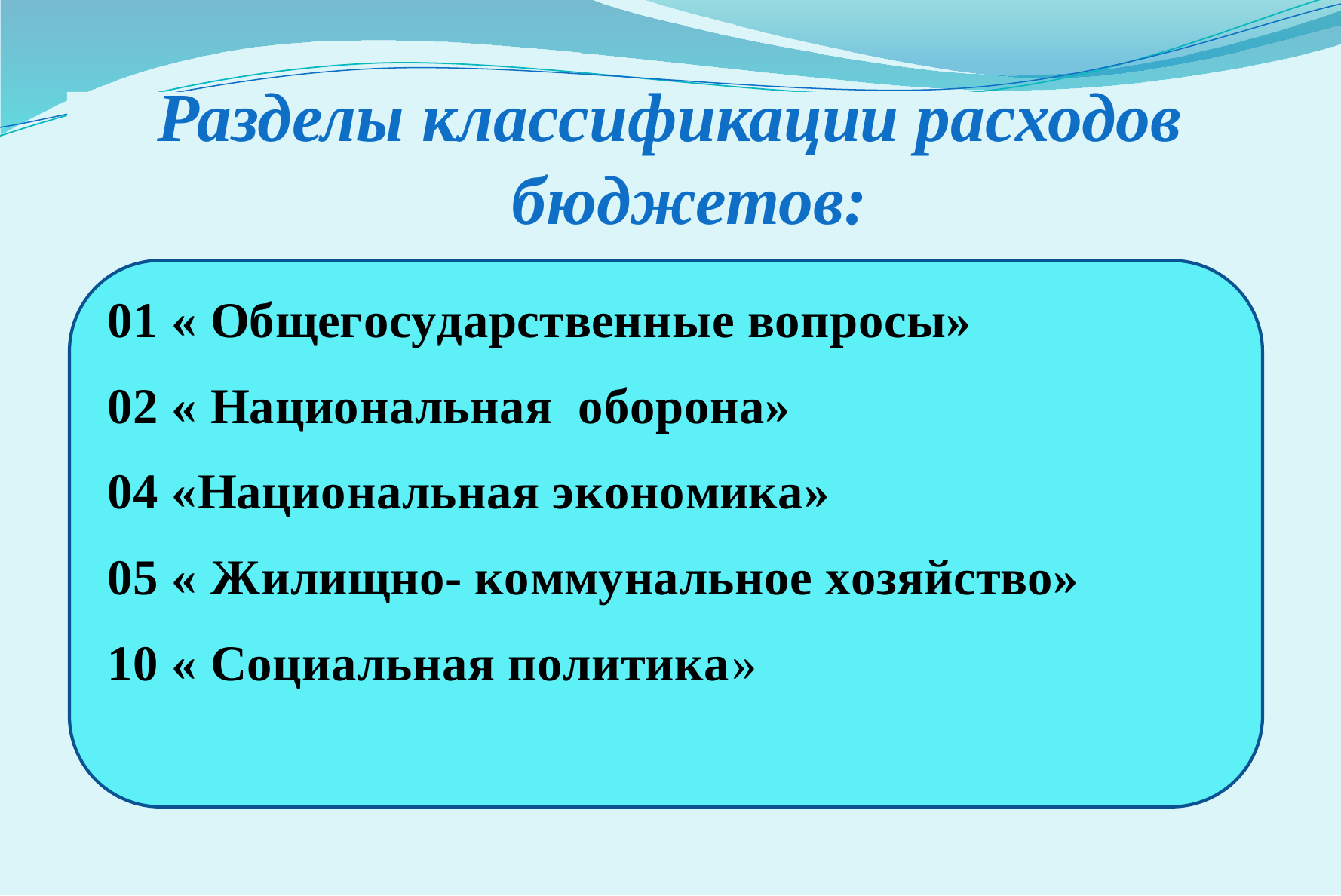

# Разделы классификации расходов бюджетов:

### Chart

| Category |
|---|